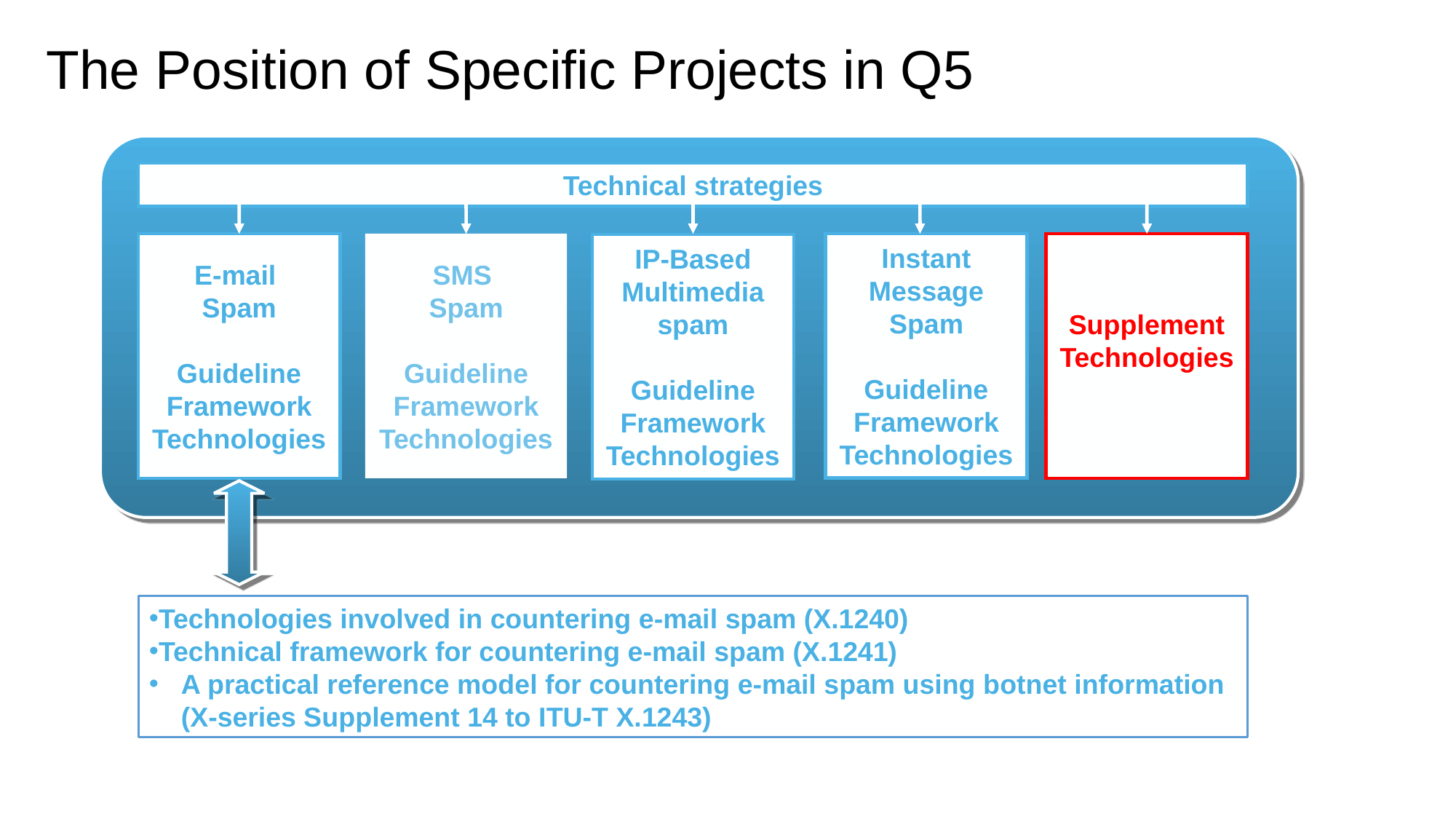

The Position of Specific Projects in Q5

Technical strategies

SMS
Spam

Guideline
Framework
Technologies
Instant Message
Spam

Guideline
Framework
Technologies
E-mail
Spam

Guideline
Framework
Technologies
Supplement
Technologies

IP-Based Multimedia
spam

Guideline
Framework
Technologies

Technologies involved in countering e-mail spam (X.1240)
Technical framework for countering e-mail spam (X.1241)
A practical reference model for countering e-mail spam using botnet information
(X-series Supplement 14 to ITU-T X.1243)